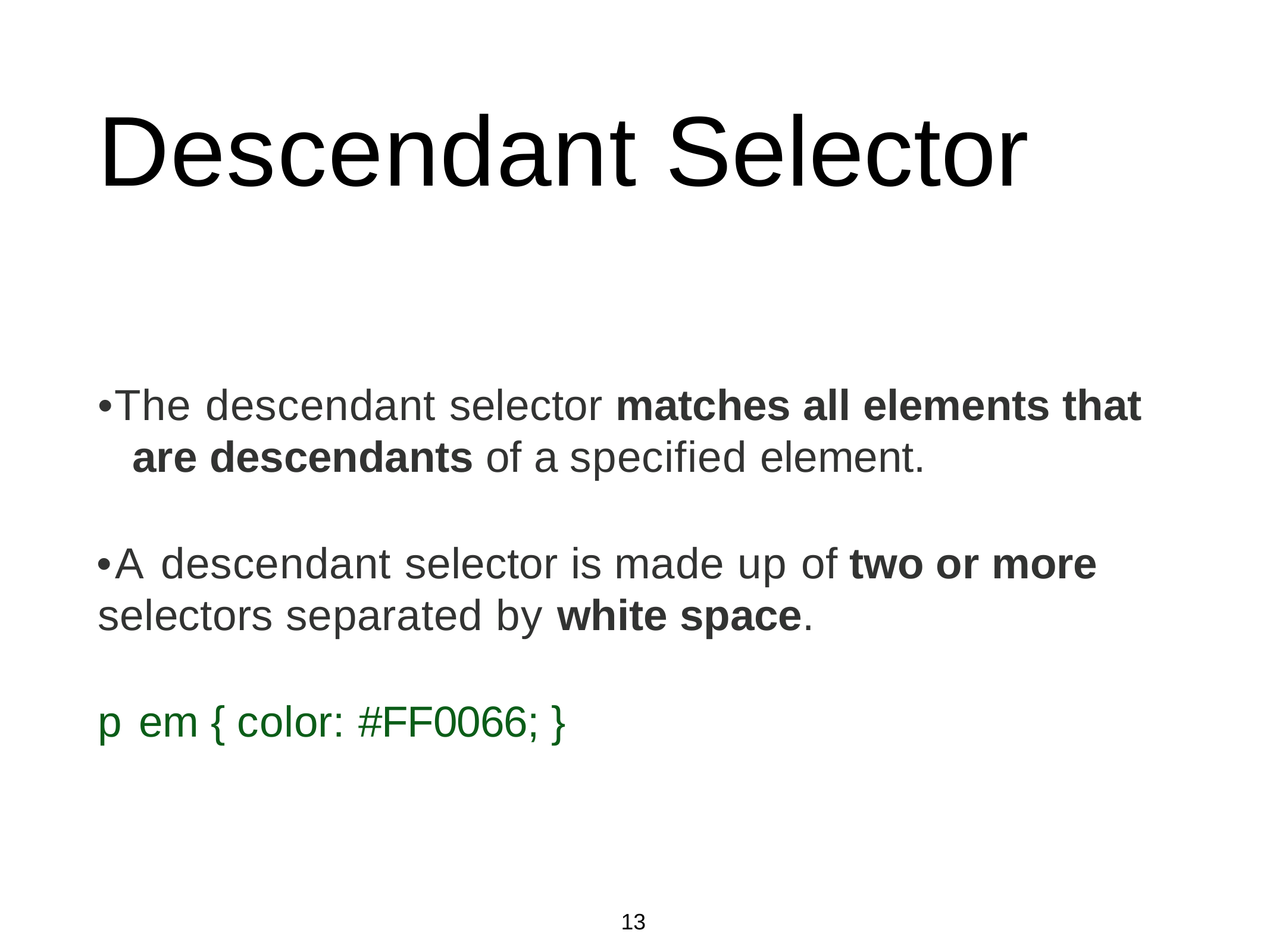

# Descendant Selector
•The descendant selector matches all elements that  are descendants of a specified element.

•A descendant selector is made up of two or more
selectors separated by white space.

p em { color: #FF0066; }
13